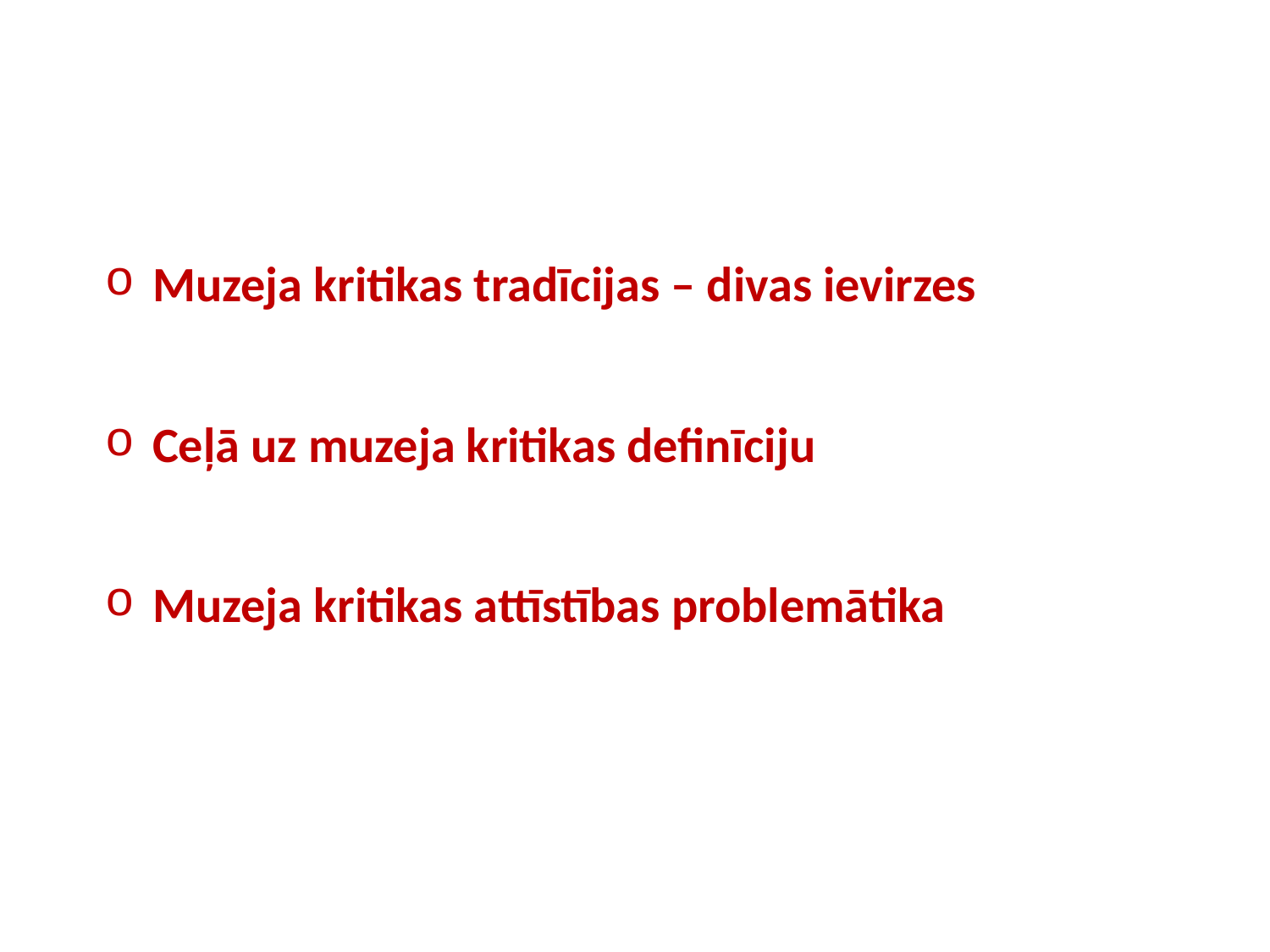

Muzeja kritikas tradīcijas – divas ievirzes

Ceļā uz muzeja kritikas definīciju

Muzeja kritikas attīstības problemātika